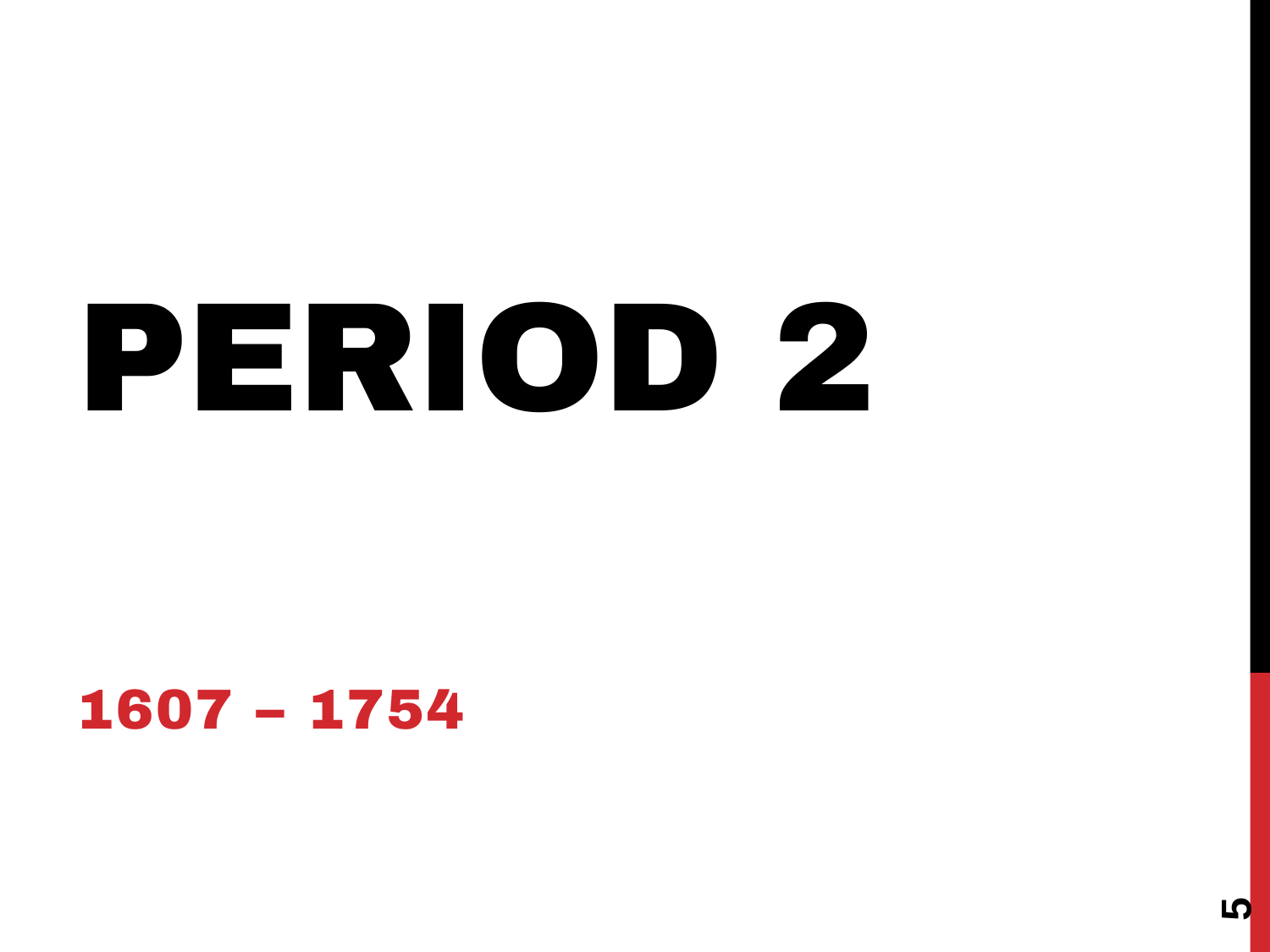

# Period 2
1607 – 1754
5